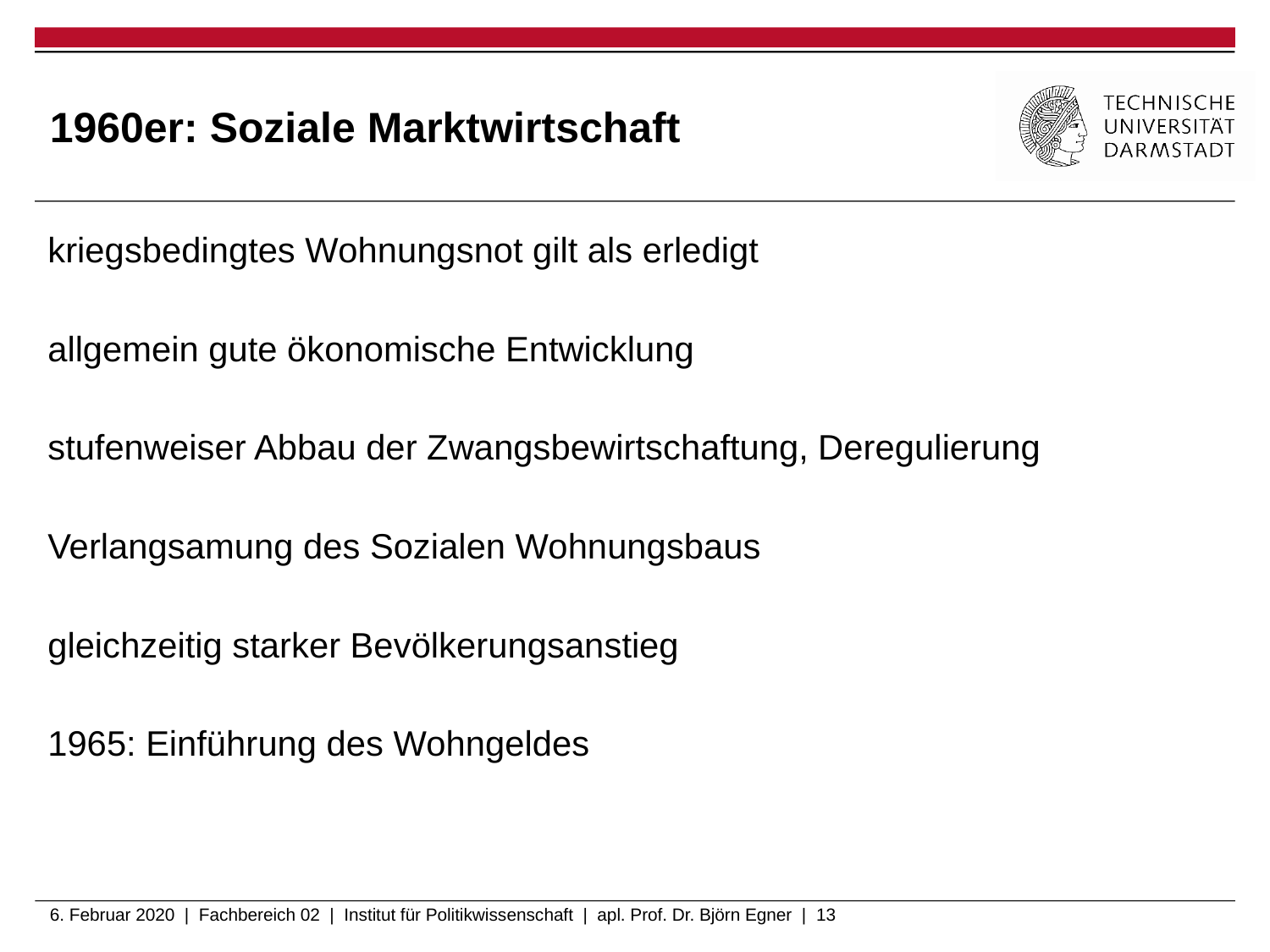

# 1960er: Soziale Marktwirtschaft
kriegsbedingtes Wohnungsnot gilt als erledigt

allgemein gute ökonomische Entwicklung

stufenweiser Abbau der Zwangsbewirtschaftung, Deregulierung

Verlangsamung des Sozialen Wohnungsbaus

gleichzeitig starker Bevölkerungsanstieg

1965: Einführung des Wohngeldes

6. Februar 2020  |  Fachbereich 02  |  Institut für Politikwissenschaft  |  apl. Prof. Dr. Björn Egner  |  13